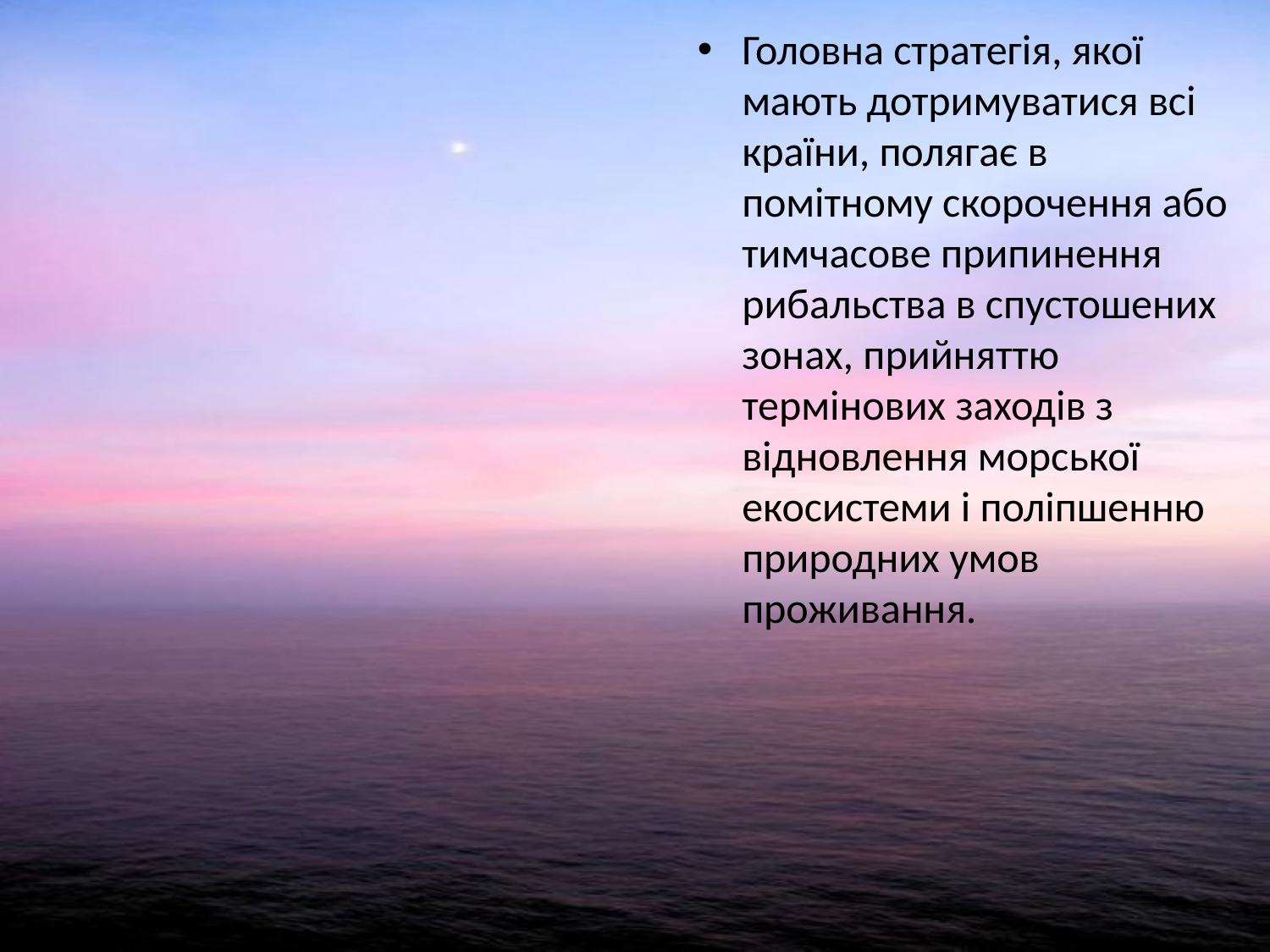

Головна стратегія, якої мають дотримуватися всі країни, полягає в помітному скорочення або тимчасове припинення рибальства в спустошених зонах, прийняттю термінових заходів з відновлення морської екосистеми і поліпшенню природних умов проживання.